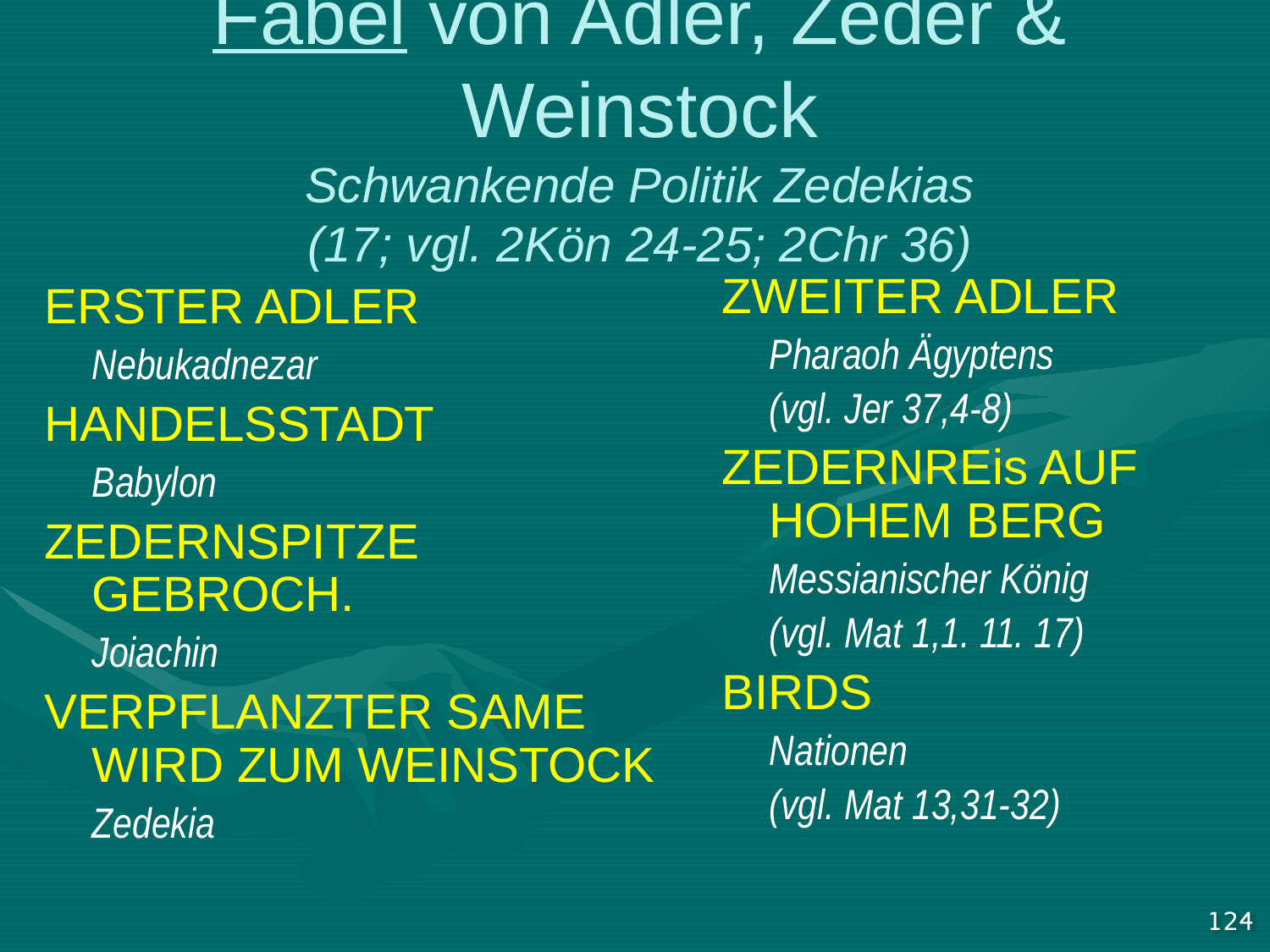

# Fabel von Adler, Zeder & Weinstock Schwankende Politik Zedekias (17; vgl. 2Kön 24-25; 2Chr 36)
ZWEITER ADLER
	Pharaoh Ägyptens
	(vgl. Jer 37,4-8)
ZEDERNREis AUF HOHEM BERG
	Messianischer König
	(vgl. Mat 1,1. 11. 17)
BIRDS
	Nationen
	(vgl. Mat 13,31-32)
ERSTER ADLER
	Nebukadnezar
HANDELSSTADT
	Babylon
ZEDERNSPITZE GEBROCH.
	Joiachin
VERPFLANZTER SAME WIRD ZUM WEINSTOCK
	Zedekia
124